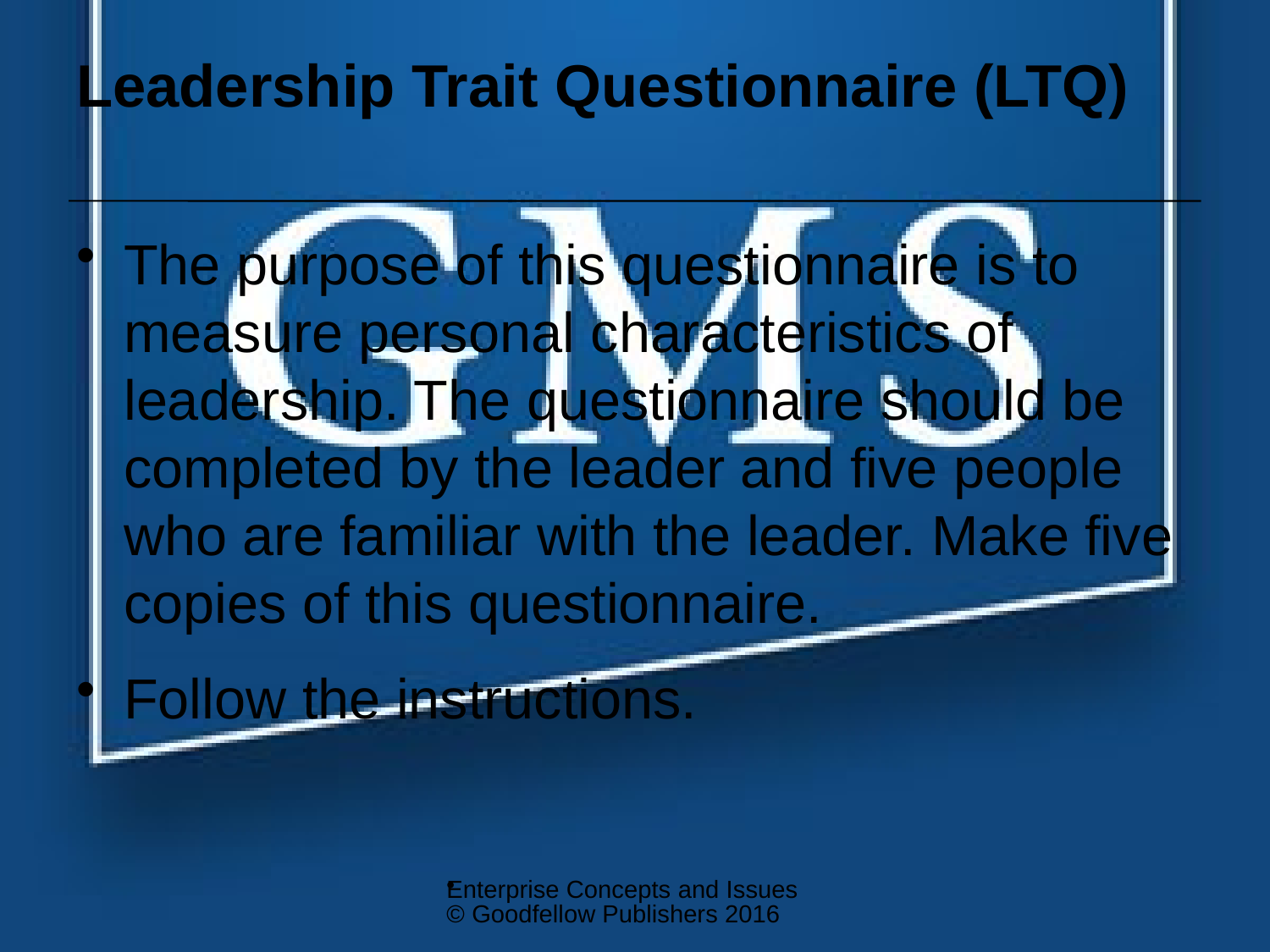

# Leadership Trait Questionnaire (LTQ)
The purpose of this questionnaire is to measure personal characteristics of leadership. The questionnaire should be completed by the leader and five people who are familiar with the leader. Make five copies of this questionnaire.
Follow the instructions.
Enterprise Concepts and Issues  © Goodfellow Publishers 2016